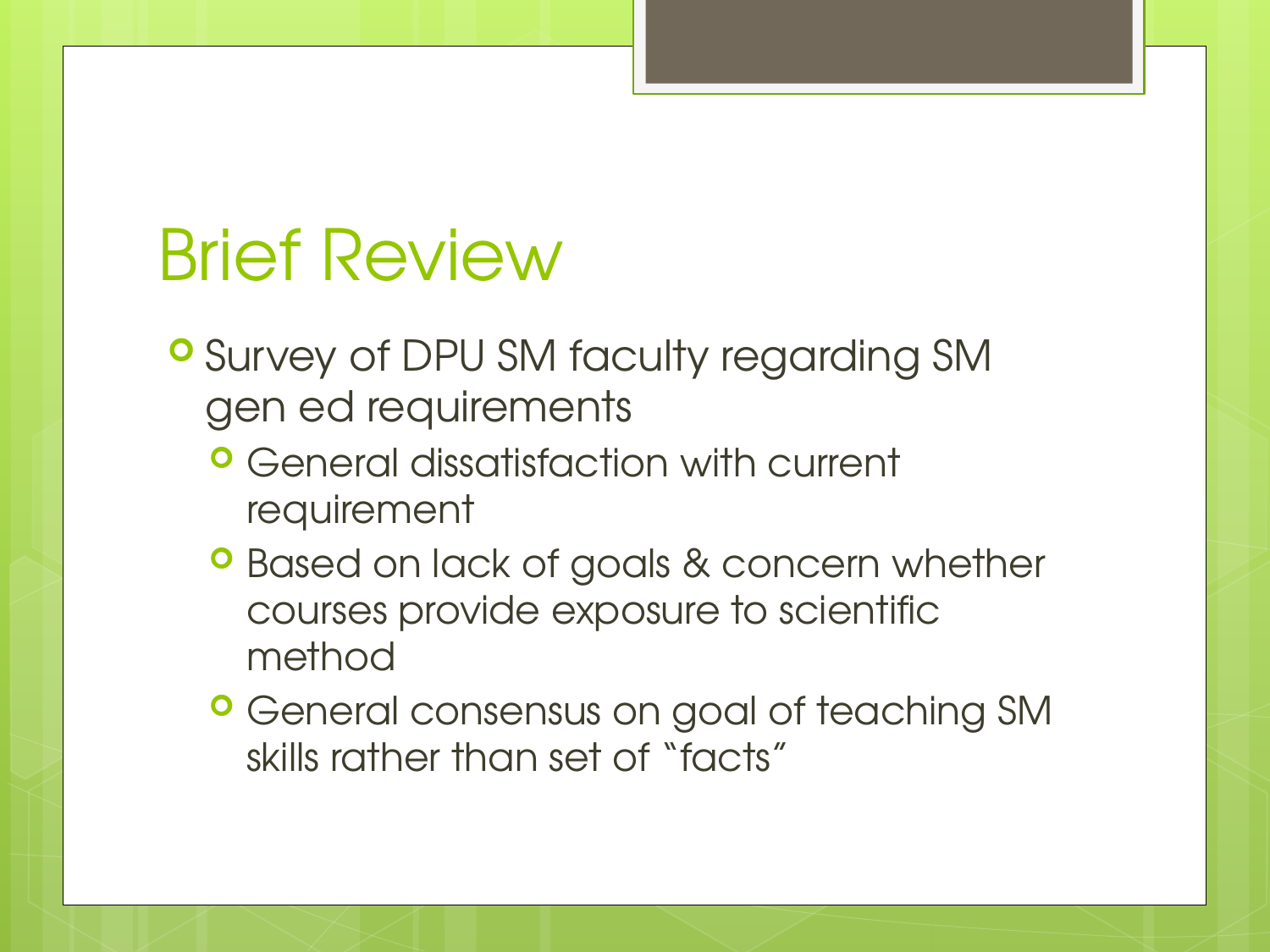

# Brief Review
Survey of DPU SM faculty regarding SM gen ed requirements
General dissatisfaction with current requirement
Based on lack of goals & concern whether courses provide exposure to scientific method
General consensus on goal of teaching SM skills rather than set of “facts”